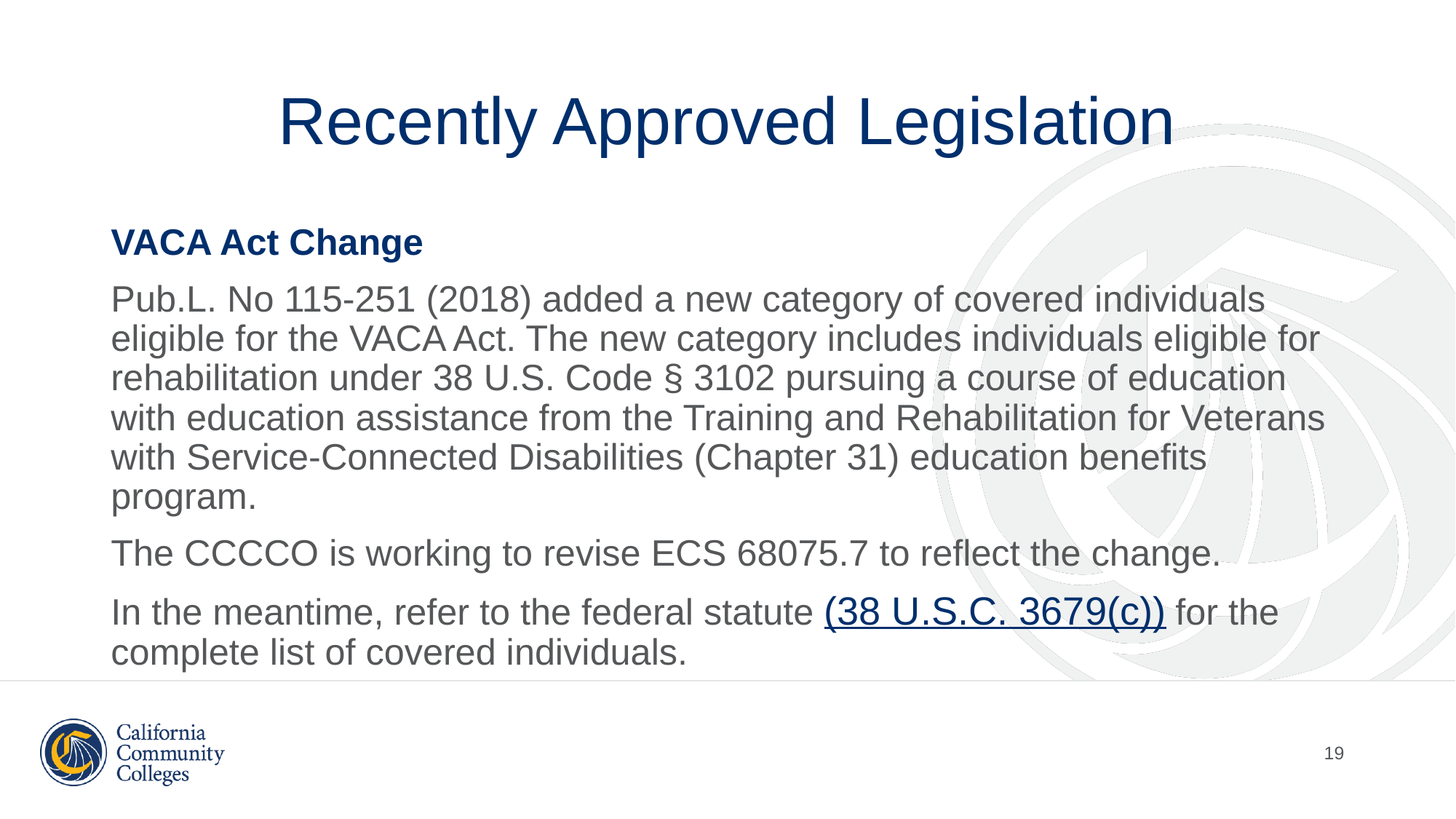

# Recently Approved Legislation
VACA Act Change
Pub.L. No 115-251 (2018) added a new category of covered individuals eligible for the VACA Act. The new category includes individuals eligible for rehabilitation under 38 U.S. Code § 3102 pursuing a course of education with education assistance from the Training and Rehabilitation for Veterans with Service-Connected Disabilities (Chapter 31) education benefits program.
The CCCCO is working to revise ECS 68075.7 to reflect the change.
In the meantime, refer to the federal statute (38 U.S.C. 3679(c)) for the complete list of covered individuals.

19